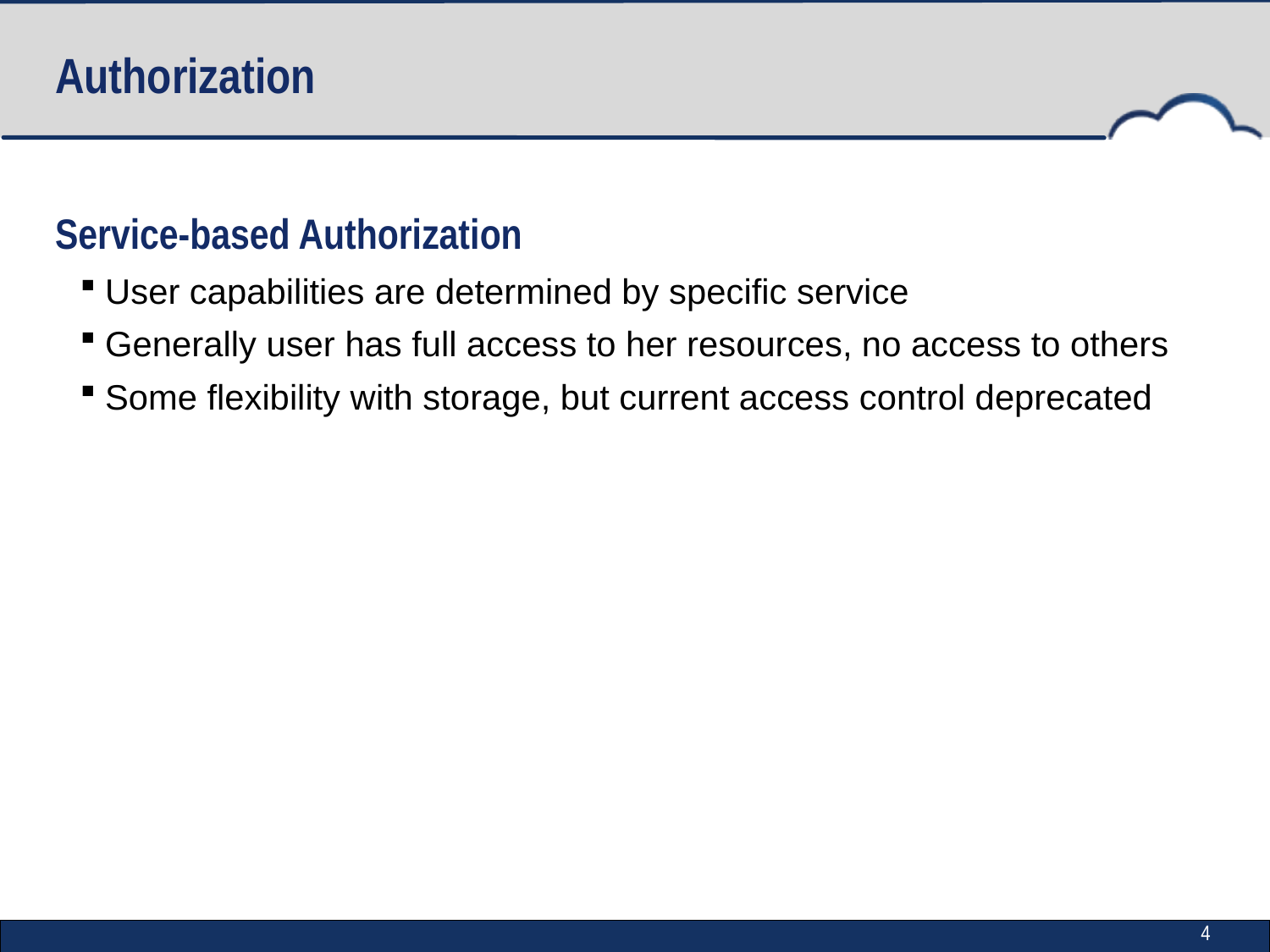

# Authorization
Service-based Authorization
User capabilities are determined by specific service
Generally user has full access to her resources, no access to others
Some flexibility with storage, but current access control deprecated